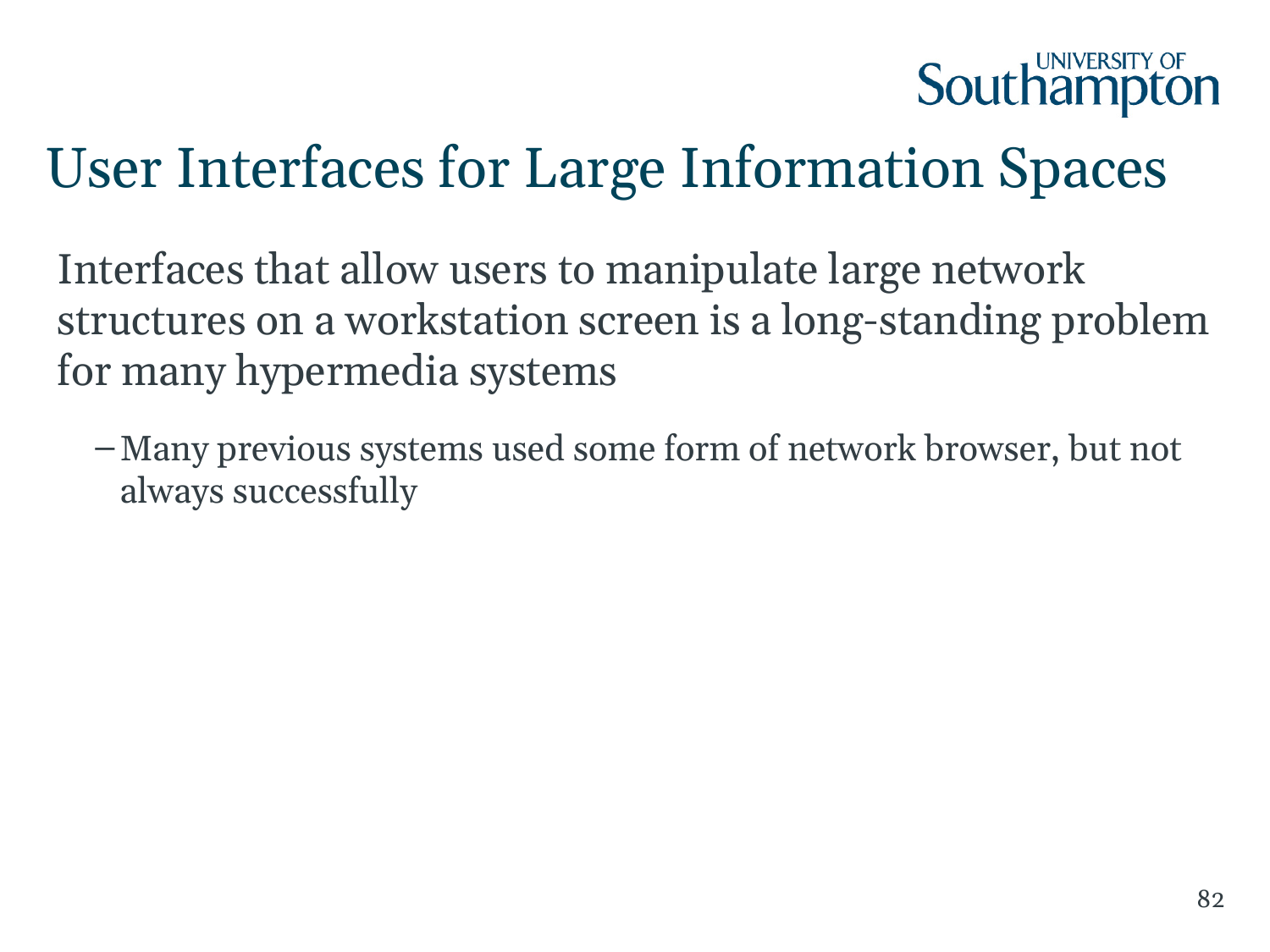

# User Interfaces for Large Information Spaces
Interfaces that allow users to manipulate large network structures on a workstation screen is a long-standing problem for many hypermedia systems
Many previous systems used some form of network browser, but not always successfully

82